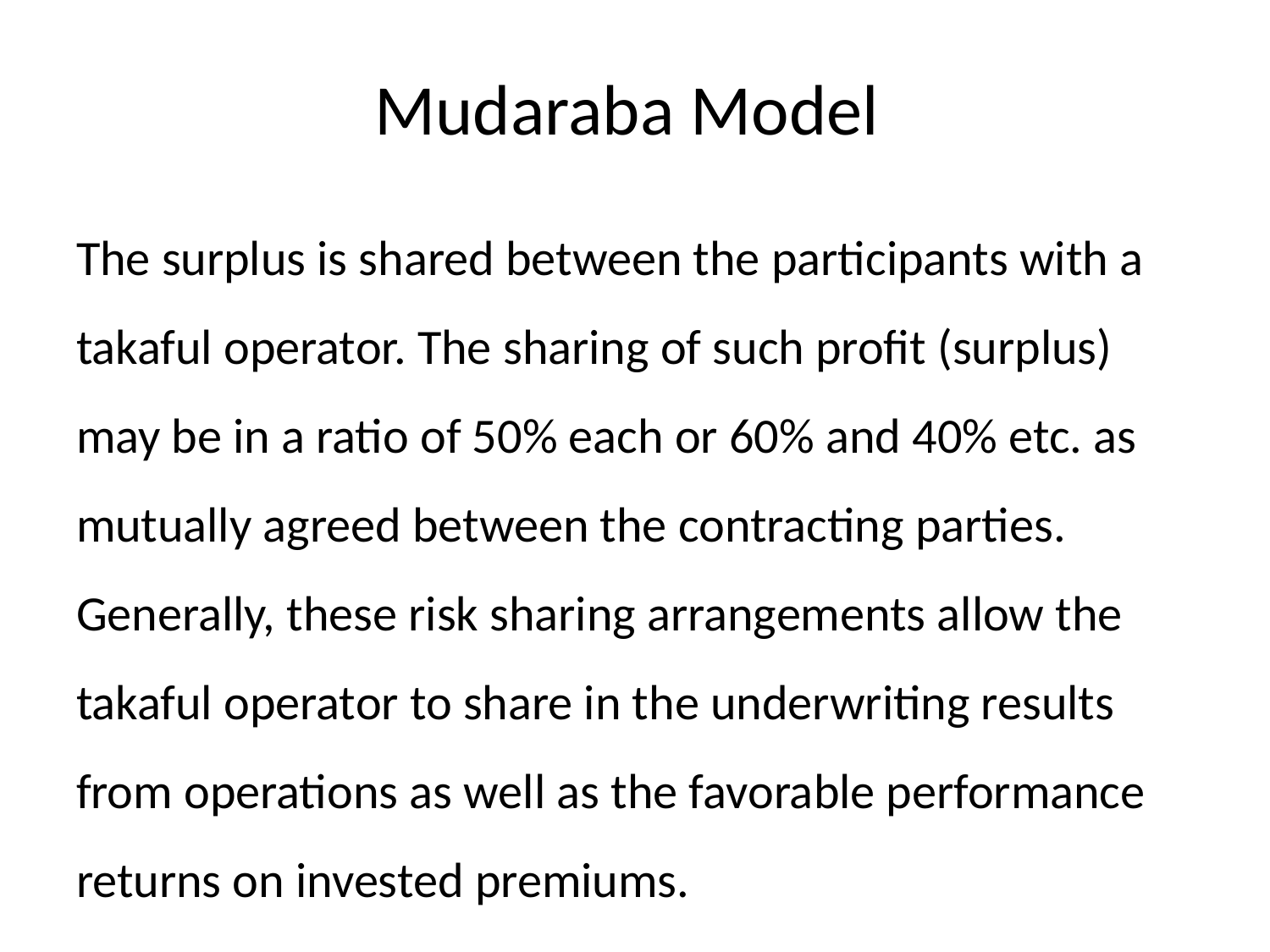

# Mudaraba Model
The surplus is shared between the participants with a takaful operator. The sharing of such profit (surplus) may be in a ratio of 50% each or 60% and 40% etc. as mutually agreed between the contracting parties. Generally, these risk sharing arrangements allow the takaful operator to share in the underwriting results from operations as well as the favorable performance returns on invested premiums.